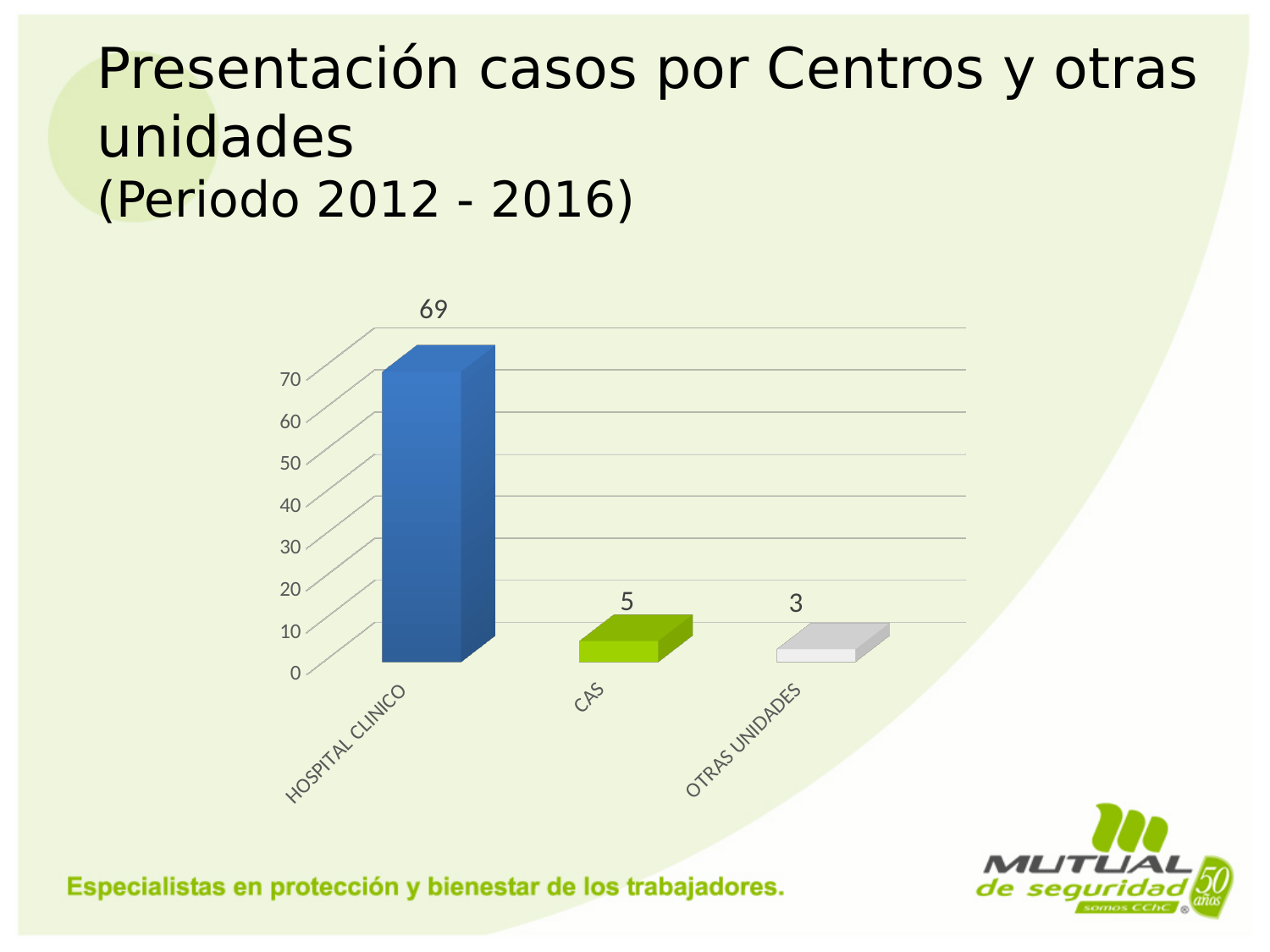

Presentación casos por Centros y otras unidades
(Periodo 2012 - 2016)

[unsupported chart]